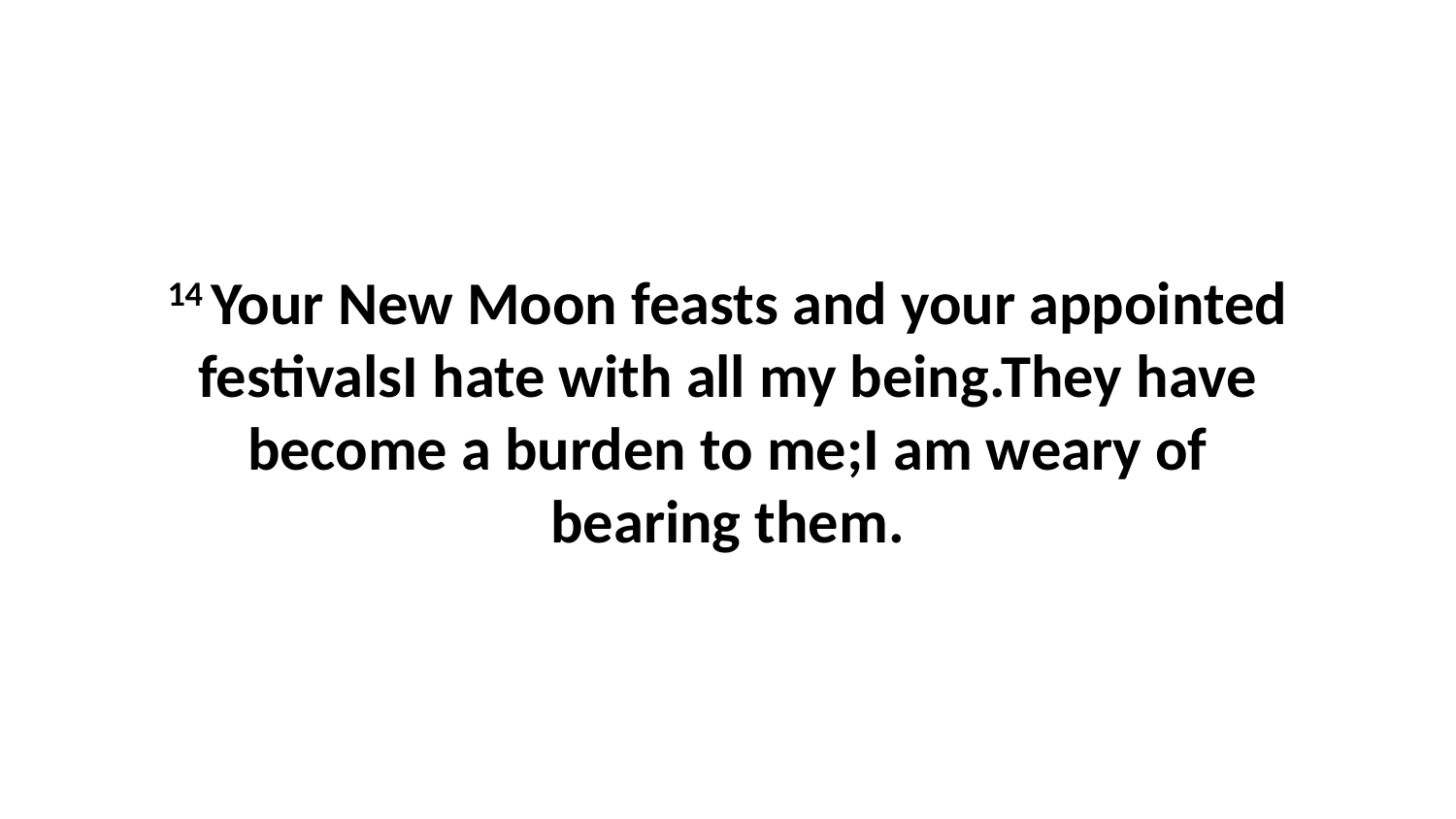

14 Your New Moon feasts and your appointed festivalsI hate with all my being.They have become a burden to me;I am weary of bearing them.